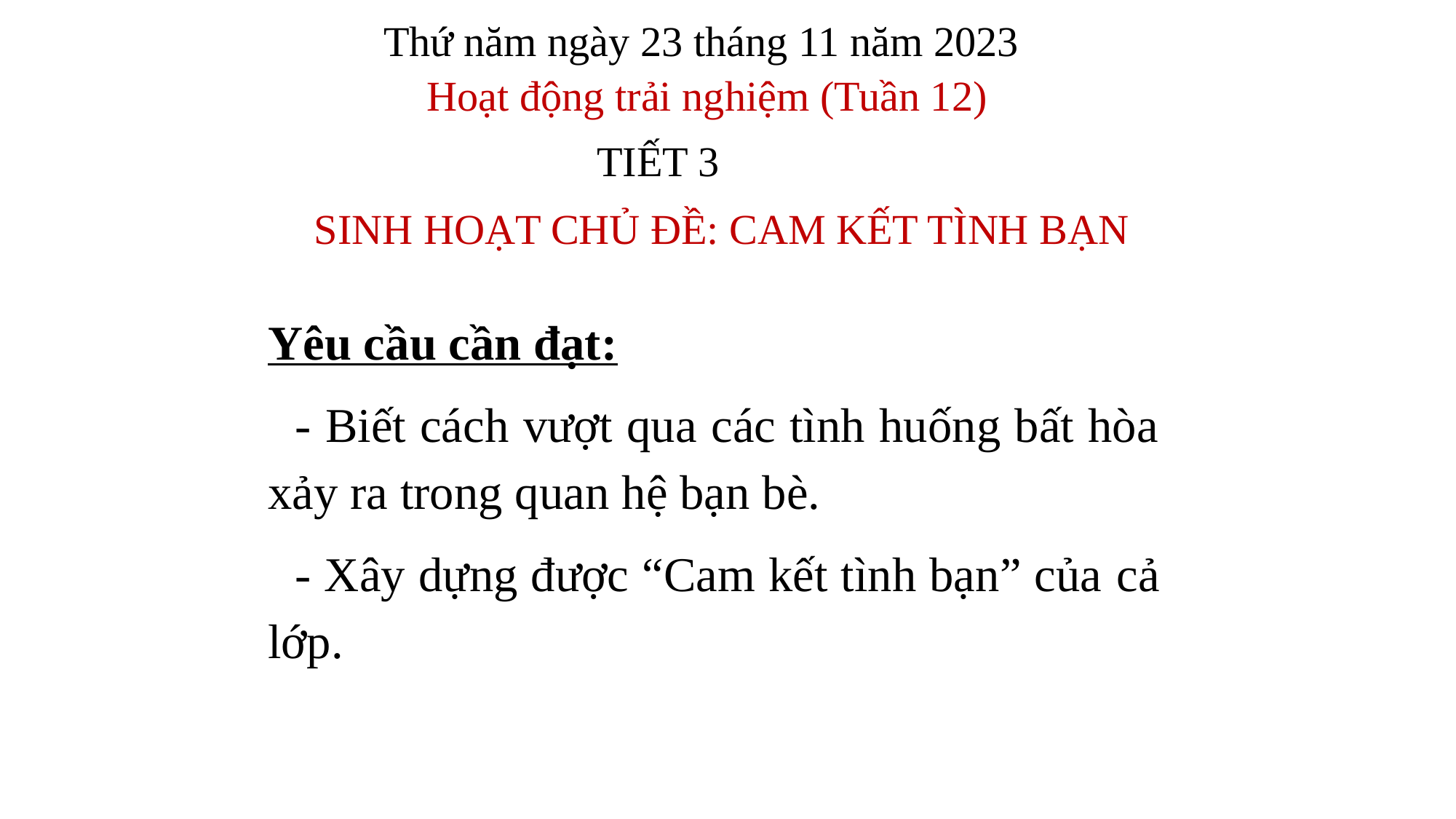

Thứ năm ngày 23 tháng 11 năm 2023
Hoạt động trải nghiệm (Tuần 12)
TIẾT 3
SINH HOẠT CHỦ ĐỀ: CAM KẾT TÌNH BẠN

Yêu cầu cần đạt:
- Biết cách vượt qua các tình huống bất hòa xảy ra trong quan hệ bạn bè.
- Xây dựng được “Cam kết tình bạn” của cả lớp.